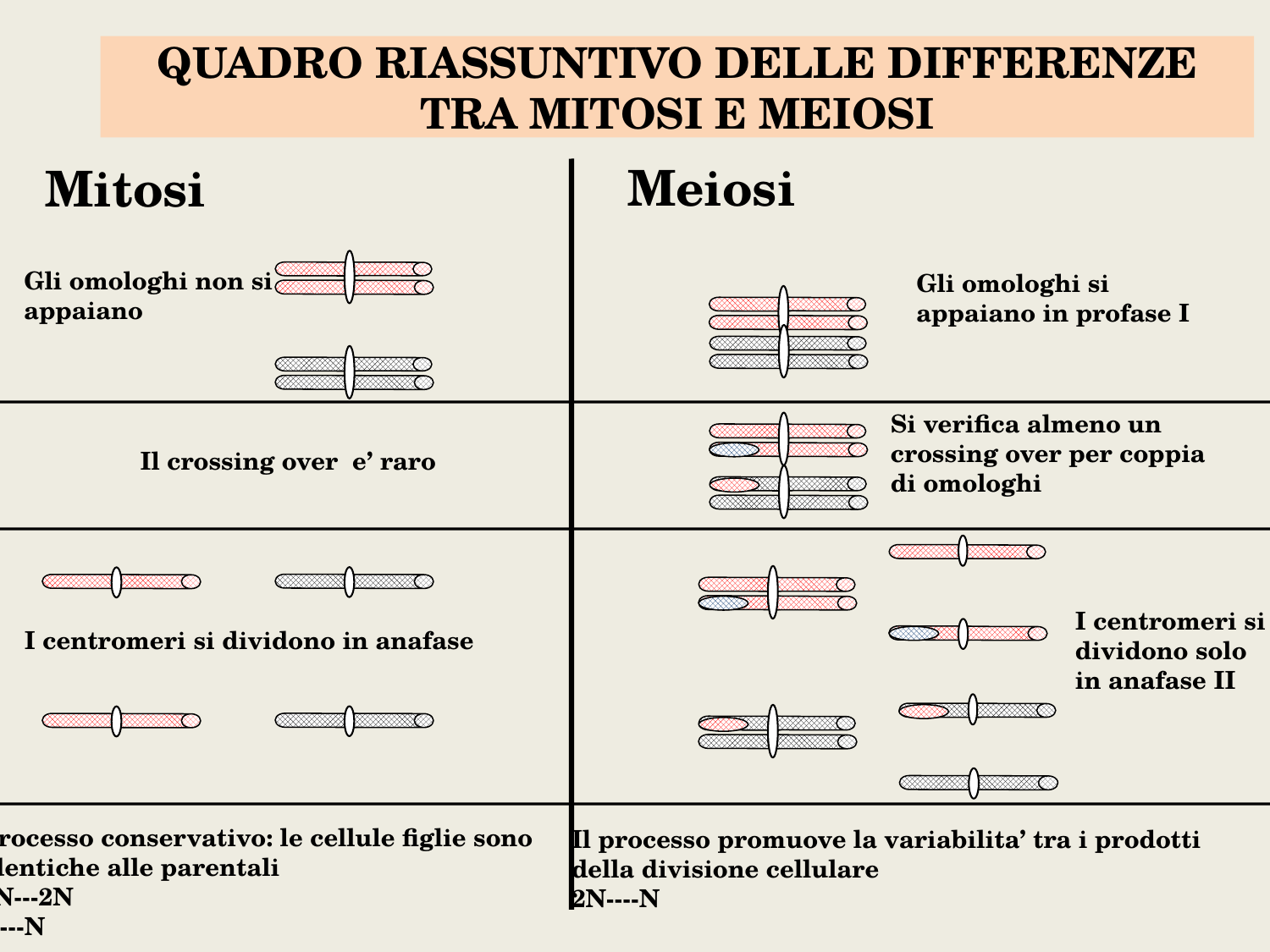

QUADRO RIASSUNTIVO DELLE DIFFERENZE TRA MITOSI E MEIOSI
Meiosi
Mitosi

Gli omologhi non si
appaiano

Gli omologhi si
appaiano in profase I

Si verifica almeno un
crossing over per coppia
di omologhi

Il crossing over  e’ raro

I centromeri si
dividono solo
in anafase II

I centromeri si dividono in anafase

Processo conservativo: le cellule figlie sono
identiche alle parentali
2N---2N
N---N
Il processo promuove la variabilita’ tra i prodotti
della divisione cellulare
2N----N